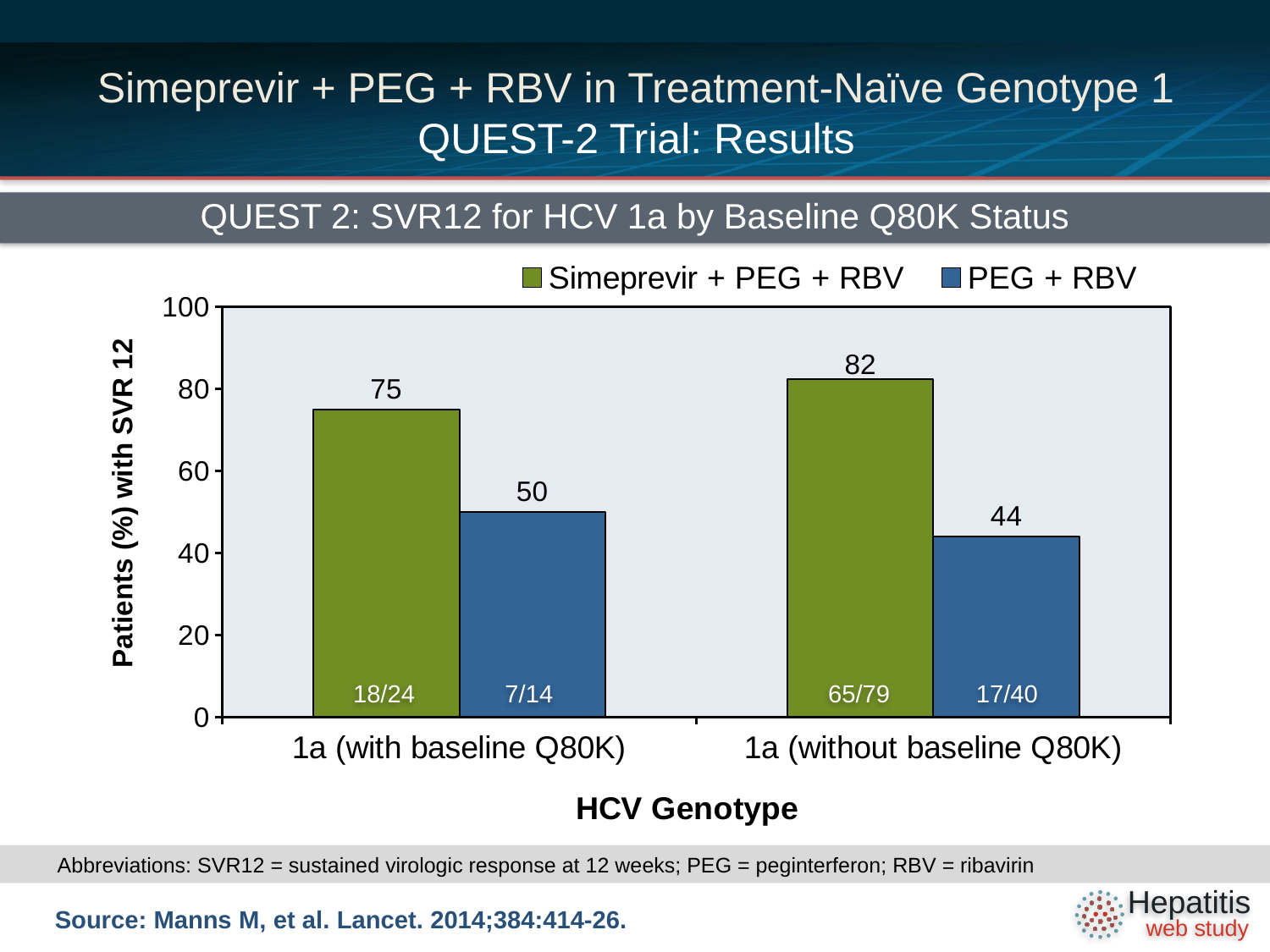

# Simeprevir + PEG + RBV in Treatment-Naïve Genotype 1 QUEST-2 Trial: Results
QUEST 2: SVR12 for HCV 1a by Baseline Q80K Status

### Chart

| Category | Simeprevir + PEG + RBV |  |
|---|---|---|
| 1a (with baseline Q80K) | 75.0 | 50.0 |
| 1a (without baseline Q80K) | 82.3 | 44.0 |
18/24
7/14
65/79
17/40
Abbreviations: SVR12 = sustained virologic response at 12 weeks; PEG = peginterferon; RBV = ribavirin
Source: Manns M, et al. Lancet. 2014;384:414-26.